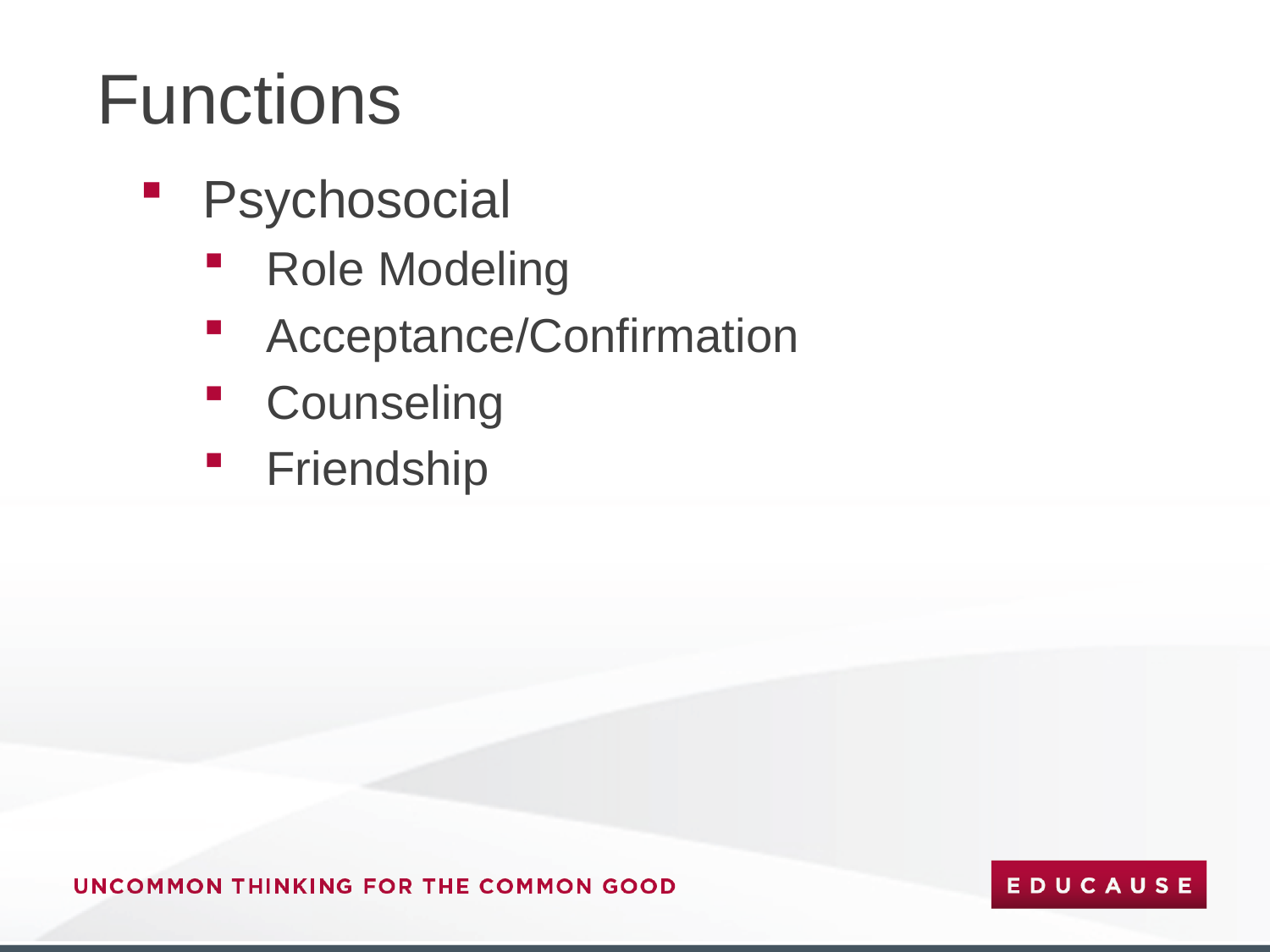

# Functions
Psychosocial
Role Modeling
Acceptance/Confirmation
Counseling
Friendship